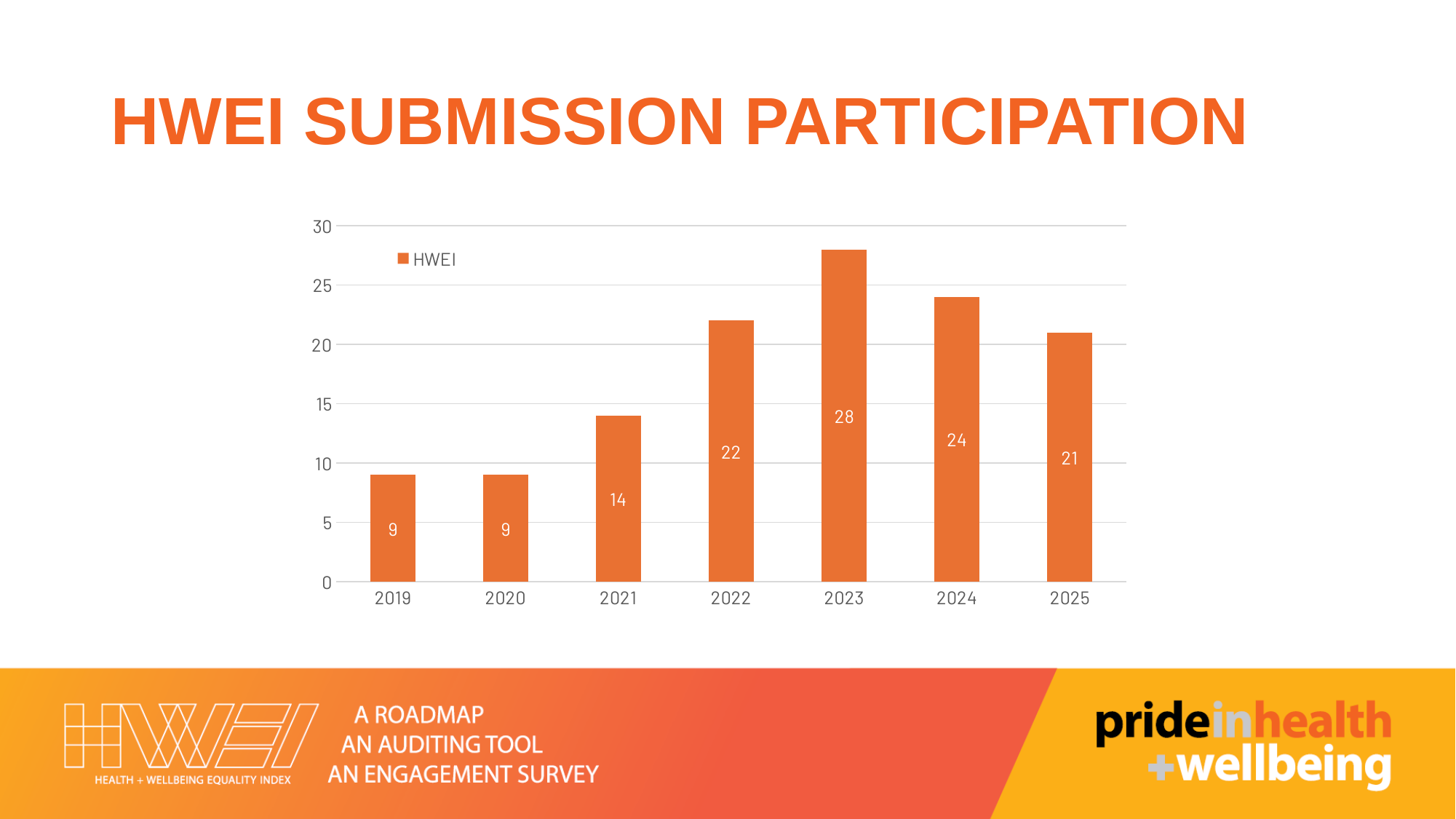

# HWEI Submission Participation

### Chart

| Category | HWEI |
|---|---|
| 2019 | 9.0 |
| 2020 | 9.0 |
| 2021 | 14.0 |
| 2022 | 22.0 |
| 2023 | 28.0 |
| 2024 | 24.0 |
| 2025 | 21.0 |